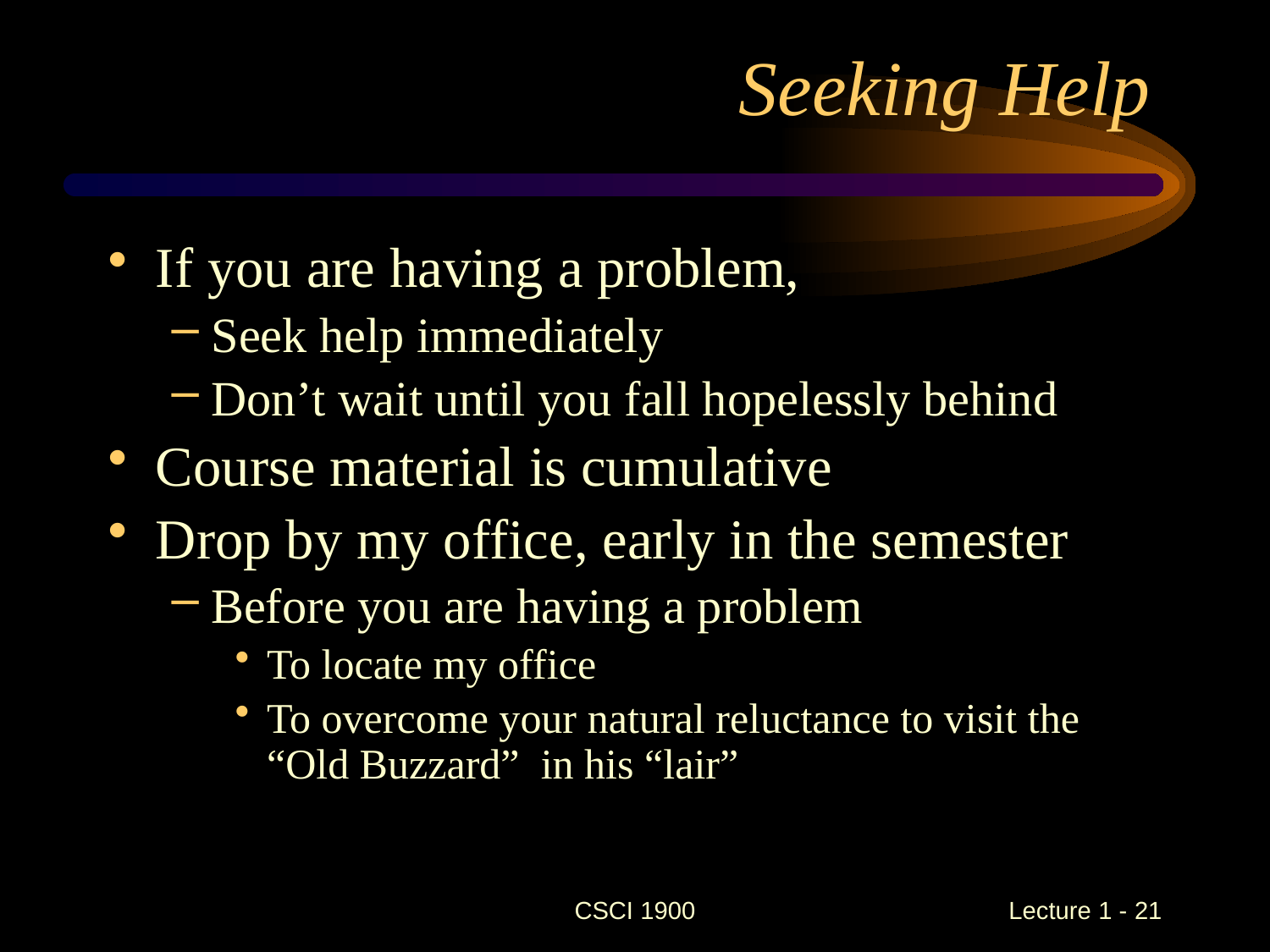

# Seeking Help
If you are having a problem,
Seek help immediately
Don’t wait until you fall hopelessly behind
Course material is cumulative
Drop by my office, early in the semester
Before you are having a problem
To locate my office
To overcome your natural reluctance to visit the “Old Buzzard”  in his “lair”

CSCI 1900
 Lecture 1 - 21